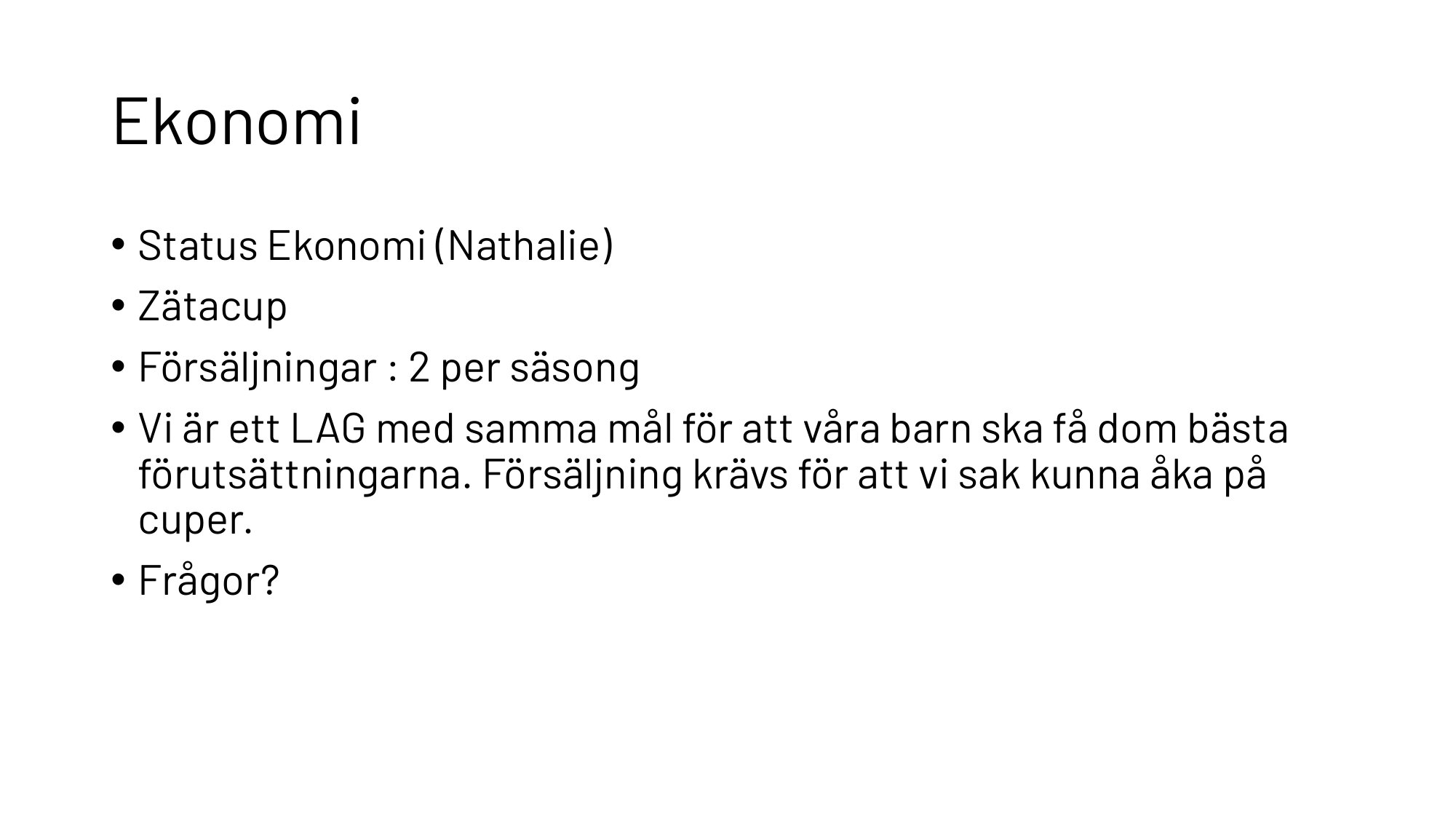

# Ekonomi
Status Ekonomi (Nathalie)
Zätacup
Försäljningar : 2 per säsong
Vi är ett LAG med samma mål för att våra barn ska få dom bästa förutsättningarna. Försäljning krävs för att vi sak kunna åka på cuper.
Frågor?